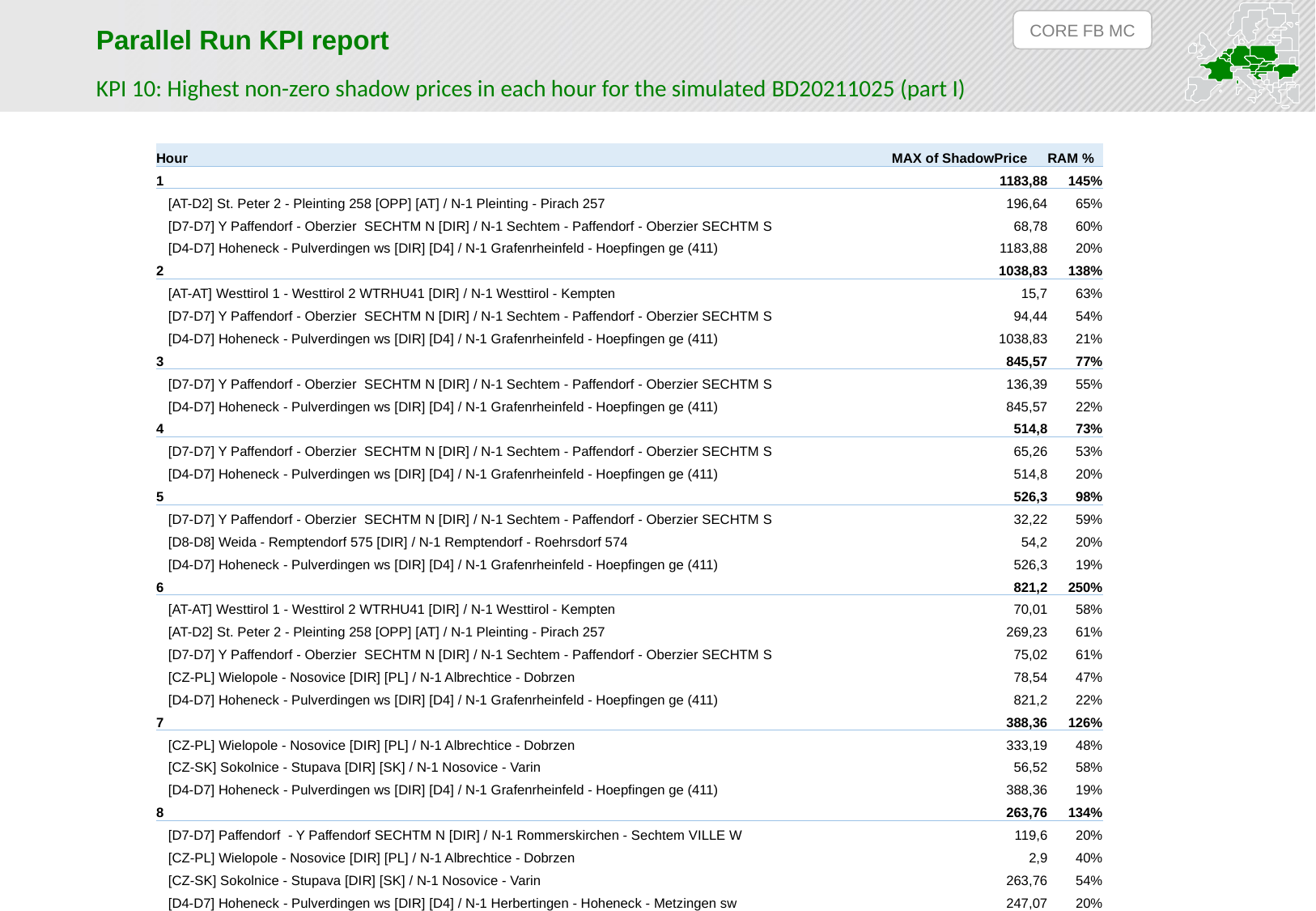

CORE FB MC
Parallel Run KPI report
KPI 10: Highest non-zero shadow prices in each hour for the simulated BD20211025 (part I)
| Hour | MAX of ShadowPrice | RAM % |
| --- | --- | --- |
| 1 | 1183,88 | 145% |
| [AT-D2] St. Peter 2 - Pleinting 258 [OPP] [AT] / N-1 Pleinting - Pirach 257 | 196,64 | 65% |
| [D7-D7] Y Paffendorf - Oberzier SECHTM N [DIR] / N-1 Sechtem - Paffendorf - Oberzier SECHTM S | 68,78 | 60% |
| [D4-D7] Hoheneck - Pulverdingen ws [DIR] [D4] / N-1 Grafenrheinfeld - Hoepfingen ge (411) | 1183,88 | 20% |
| 2 | 1038,83 | 138% |
| [AT-AT] Westtirol 1 - Westtirol 2 WTRHU41 [DIR] / N-1 Westtirol - Kempten | 15,7 | 63% |
| [D7-D7] Y Paffendorf - Oberzier SECHTM N [DIR] / N-1 Sechtem - Paffendorf - Oberzier SECHTM S | 94,44 | 54% |
| [D4-D7] Hoheneck - Pulverdingen ws [DIR] [D4] / N-1 Grafenrheinfeld - Hoepfingen ge (411) | 1038,83 | 21% |
| 3 | 845,57 | 77% |
| [D7-D7] Y Paffendorf - Oberzier SECHTM N [DIR] / N-1 Sechtem - Paffendorf - Oberzier SECHTM S | 136,39 | 55% |
| [D4-D7] Hoheneck - Pulverdingen ws [DIR] [D4] / N-1 Grafenrheinfeld - Hoepfingen ge (411) | 845,57 | 22% |
| 4 | 514,8 | 73% |
| [D7-D7] Y Paffendorf - Oberzier SECHTM N [DIR] / N-1 Sechtem - Paffendorf - Oberzier SECHTM S | 65,26 | 53% |
| [D4-D7] Hoheneck - Pulverdingen ws [DIR] [D4] / N-1 Grafenrheinfeld - Hoepfingen ge (411) | 514,8 | 20% |
| 5 | 526,3 | 98% |
| [D7-D7] Y Paffendorf - Oberzier SECHTM N [DIR] / N-1 Sechtem - Paffendorf - Oberzier SECHTM S | 32,22 | 59% |
| [D8-D8] Weida - Remptendorf 575 [DIR] / N-1 Remptendorf - Roehrsdorf 574 | 54,2 | 20% |
| [D4-D7] Hoheneck - Pulverdingen ws [DIR] [D4] / N-1 Grafenrheinfeld - Hoepfingen ge (411) | 526,3 | 19% |
| 6 | 821,2 | 250% |
| [AT-AT] Westtirol 1 - Westtirol 2 WTRHU41 [DIR] / N-1 Westtirol - Kempten | 70,01 | 58% |
| [AT-D2] St. Peter 2 - Pleinting 258 [OPP] [AT] / N-1 Pleinting - Pirach 257 | 269,23 | 61% |
| [D7-D7] Y Paffendorf - Oberzier SECHTM N [DIR] / N-1 Sechtem - Paffendorf - Oberzier SECHTM S | 75,02 | 61% |
| [CZ-PL] Wielopole - Nosovice [DIR] [PL] / N-1 Albrechtice - Dobrzen | 78,54 | 47% |
| [D4-D7] Hoheneck - Pulverdingen ws [DIR] [D4] / N-1 Grafenrheinfeld - Hoepfingen ge (411) | 821,2 | 22% |
| 7 | 388,36 | 126% |
| [CZ-PL] Wielopole - Nosovice [DIR] [PL] / N-1 Albrechtice - Dobrzen | 333,19 | 48% |
| [CZ-SK] Sokolnice - Stupava [DIR] [SK] / N-1 Nosovice - Varin | 56,52 | 58% |
| [D4-D7] Hoheneck - Pulverdingen ws [DIR] [D4] / N-1 Grafenrheinfeld - Hoepfingen ge (411) | 388,36 | 19% |
| 8 | 263,76 | 134% |
| [D7-D7] Paffendorf - Y Paffendorf SECHTM N [DIR] / N-1 Rommerskirchen - Sechtem VILLE W | 119,6 | 20% |
| [CZ-PL] Wielopole - Nosovice [DIR] [PL] / N-1 Albrechtice - Dobrzen | 2,9 | 40% |
| [CZ-SK] Sokolnice - Stupava [DIR] [SK] / N-1 Nosovice - Varin | 263,76 | 54% |
| [D4-D7] Hoheneck - Pulverdingen ws [DIR] [D4] / N-1 Herbertingen - Hoheneck - Metzingen sw | 247,07 | 20% |